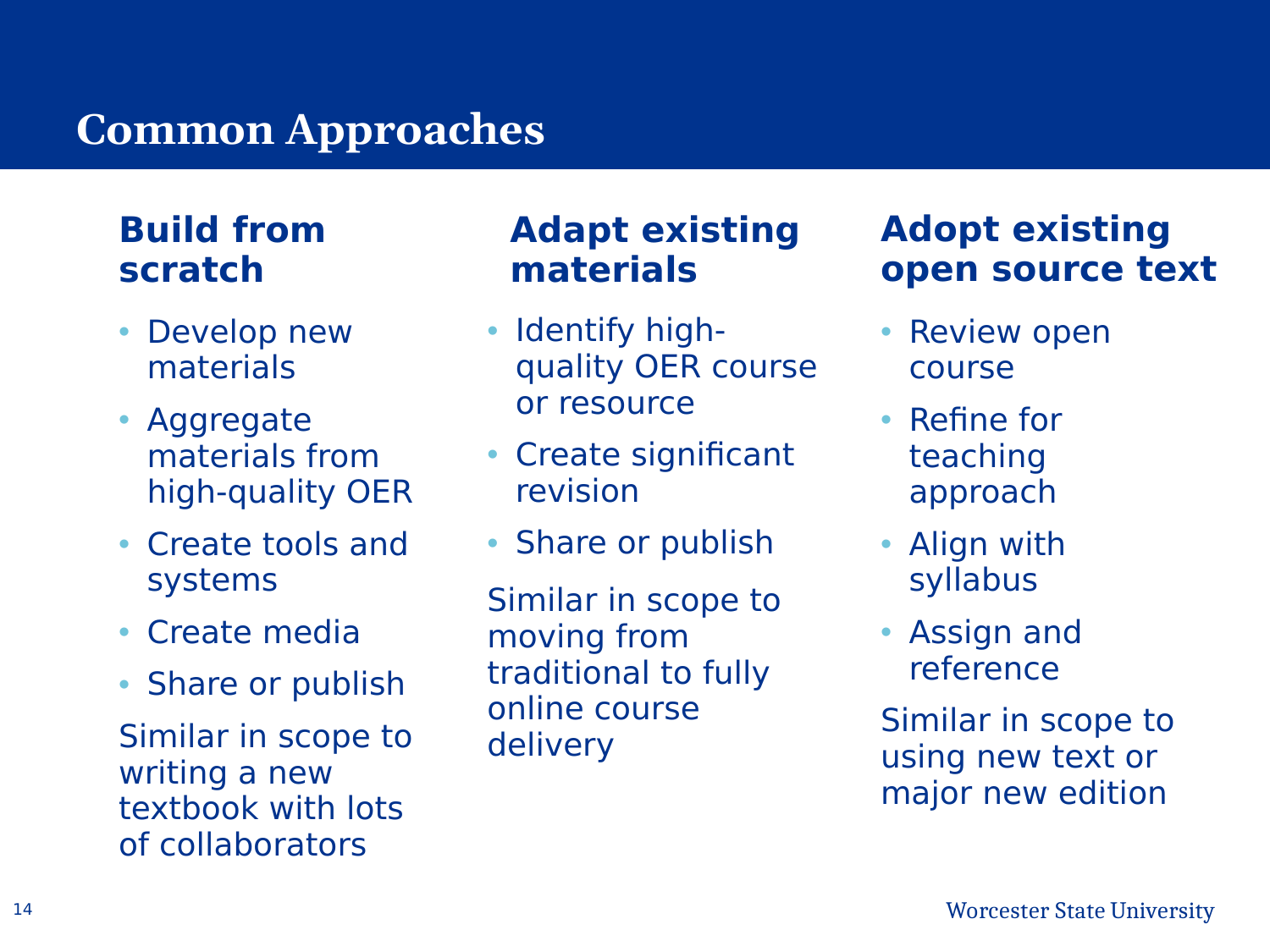

# Common Approaches
Adopt existing open source text
Build from scratch
Adapt existing materials
Identify high-quality OER course or resource
Create significant revision
Share or publish
Similar in scope to moving from traditional to fully online course delivery

Develop new materials
Aggregate materials from high-quality OER
Create tools and systems
Create media
Share or publish
Similar in scope to writing a new textbook with lots of collaborators
Review open course
Refine for teaching approach
Align with syllabus
Assign and reference
Similar in scope to using new text or major new edition
14